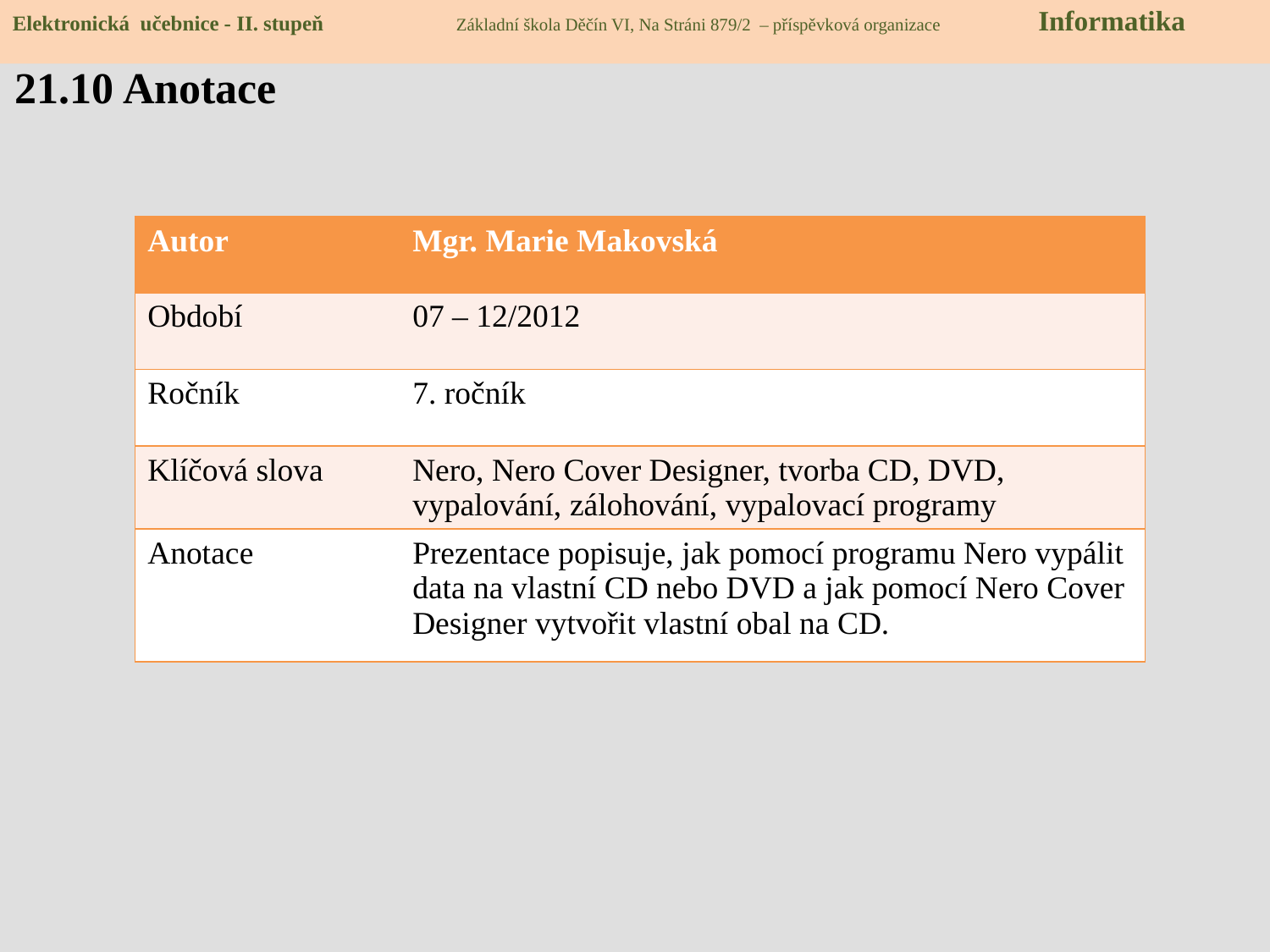

Elektronická  učebnice - II. stupeň                         Základní škola Děčín VI, Na Stráni 879/2  – příspěvková organizace                      Informatika

21.10 Anotace
| Autor | Mgr. Marie Makovská |
| --- | --- |
| Období | 07 – 12/2012 |
| Ročník | 7. ročník |
| Klíčová slova | Nero, Nero Cover Designer, tvorba CD, DVD, vypalování, zálohování, vypalovací programy |
| Anotace | Prezentace popisuje, jak pomocí programu Nero vypálit data na vlastní CD nebo DVD a jak pomocí Nero Cover Designer vytvořit vlastní obal na CD. |